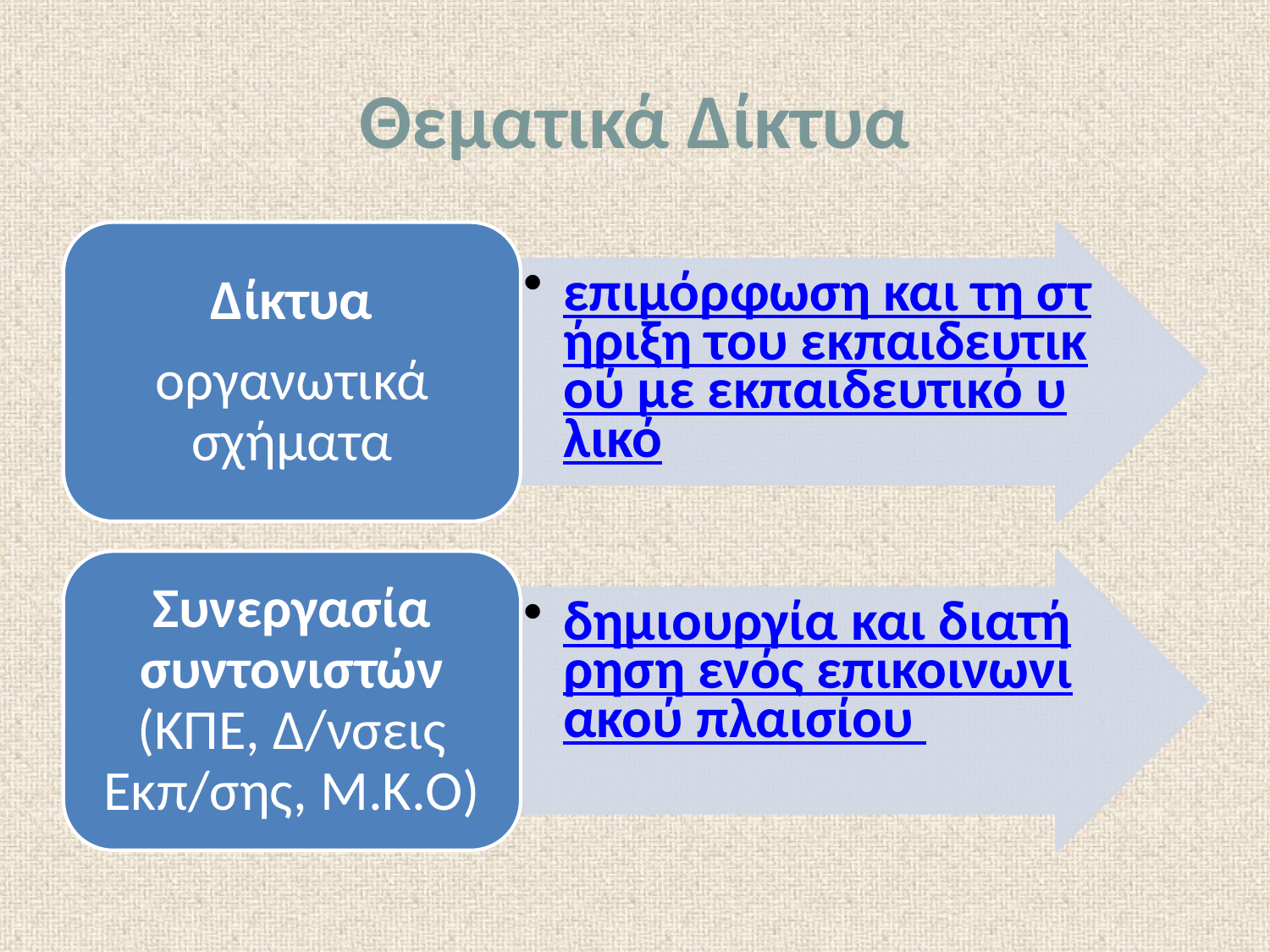

# Θεματικά Δίκτυα
επιμόρφωση και τη στήριξη του εκπαιδευτικού με εκπαιδευτικό υλικό
Δίκτυα
οργανωτικά σχήματα
δημιουργία και διατήρηση ενός επικοινωνιακού πλαισίου
Συνεργασία συντονιστών (ΚΠΕ, Δ/νσεις Εκπ/σης, Μ.Κ.Ο)